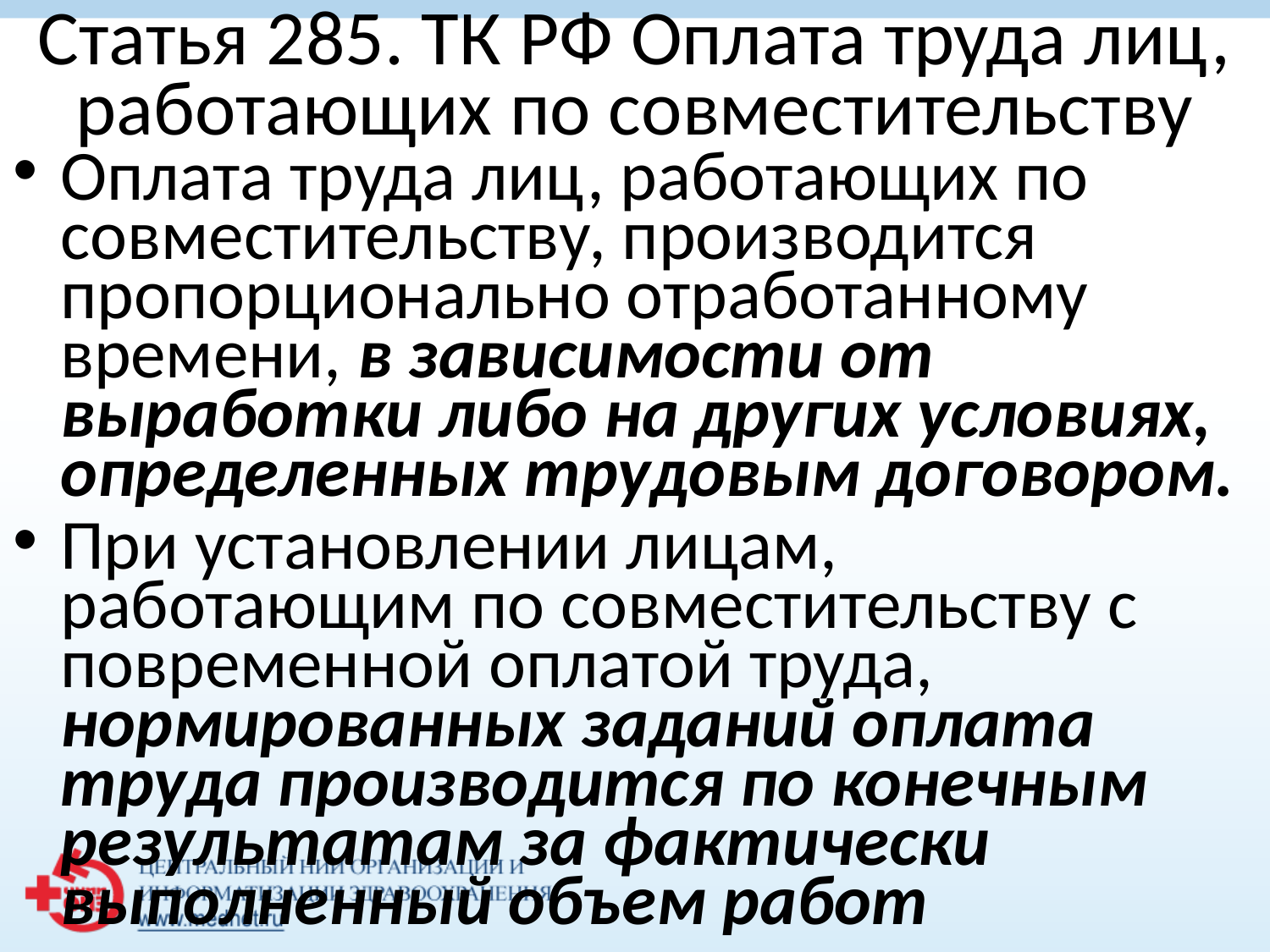

# Статья 285. ТК РФ Оплата труда лиц, работающих по совместительству
Оплата труда лиц, работающих по совместительству, производится пропорционально отработанному времени, в зависимости от выработки либо на других условиях, определенных трудовым договором.
При установлении лицам, работающим по совместительству с повременной оплатой труда, нормированных заданий оплата труда производится по конечным результатам за фактически выполненный объем работ